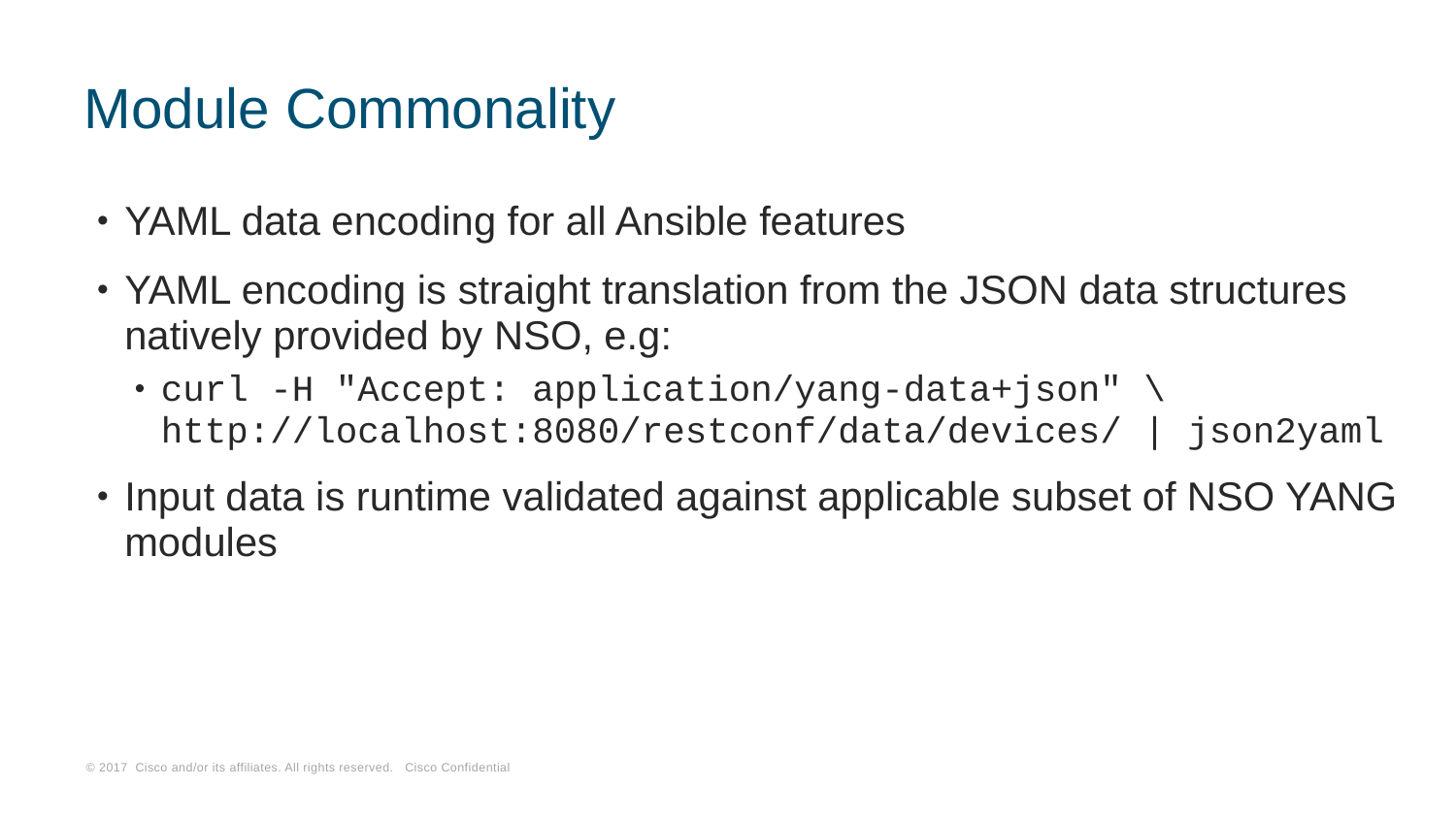

# Module Commonality
YAML data encoding for all Ansible features
YAML encoding is straight translation from the JSON data structures natively provided by NSO, e.g:
curl -H "Accept: application/yang-data+json" \
http://localhost:8080/restconf/data/devices/ | json2yaml
Input data is runtime validated against applicable subset of NSO YANG modules